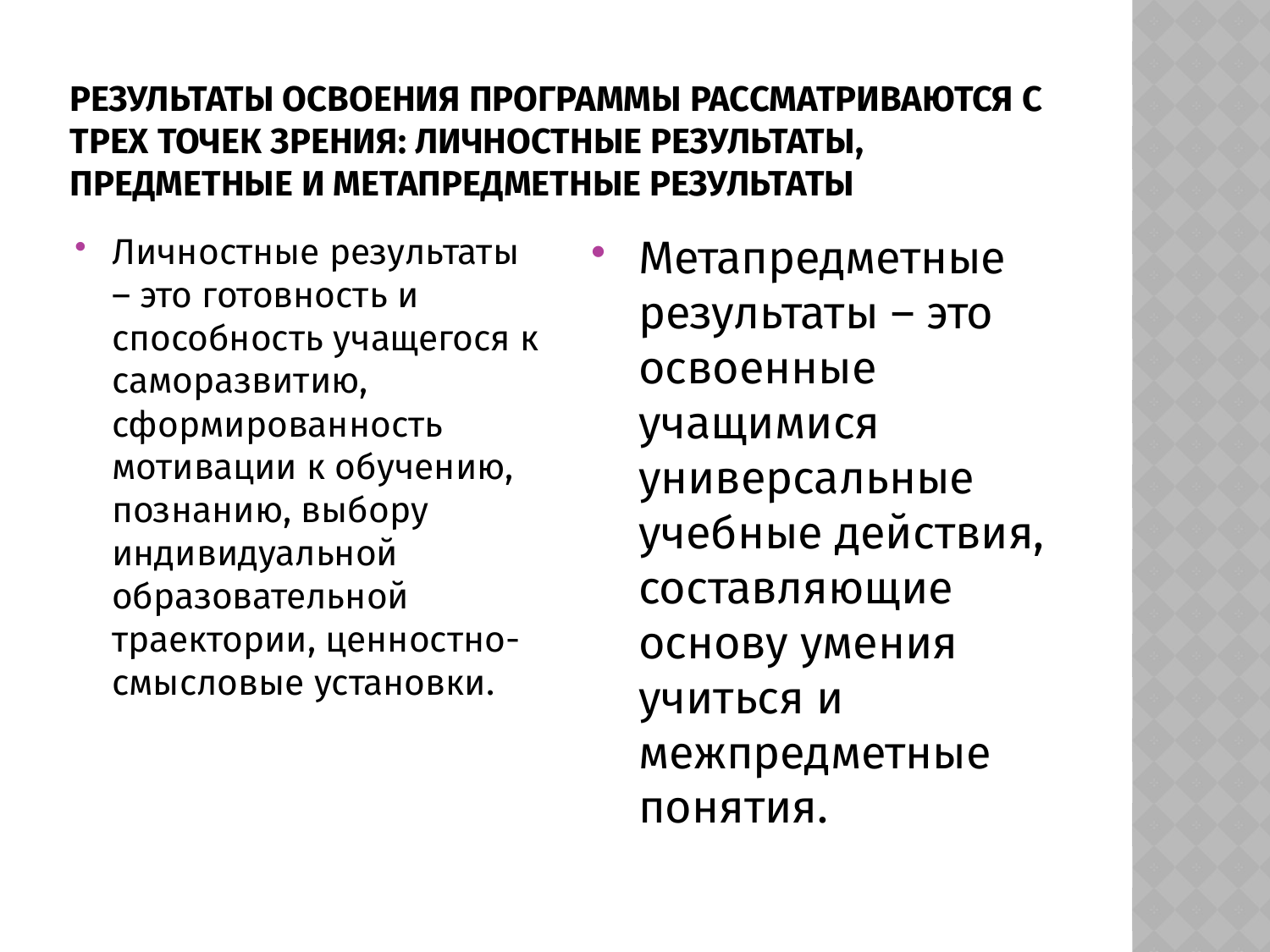

# Результаты освоения программы рассматриваются с трех точек зрения: личностные результаты, предметные и метапредметные результаты
Личностные результаты – это готовность и способность учащегося к саморазвитию, сформированность мотивации к обучению, познанию, выбору индивидуальной образовательной траектории, ценностно-смысловые установки.
Метапредметные результаты – это освоенные учащимися универсальные учебные действия, составляющие основу умения учиться и межпредметные понятия.